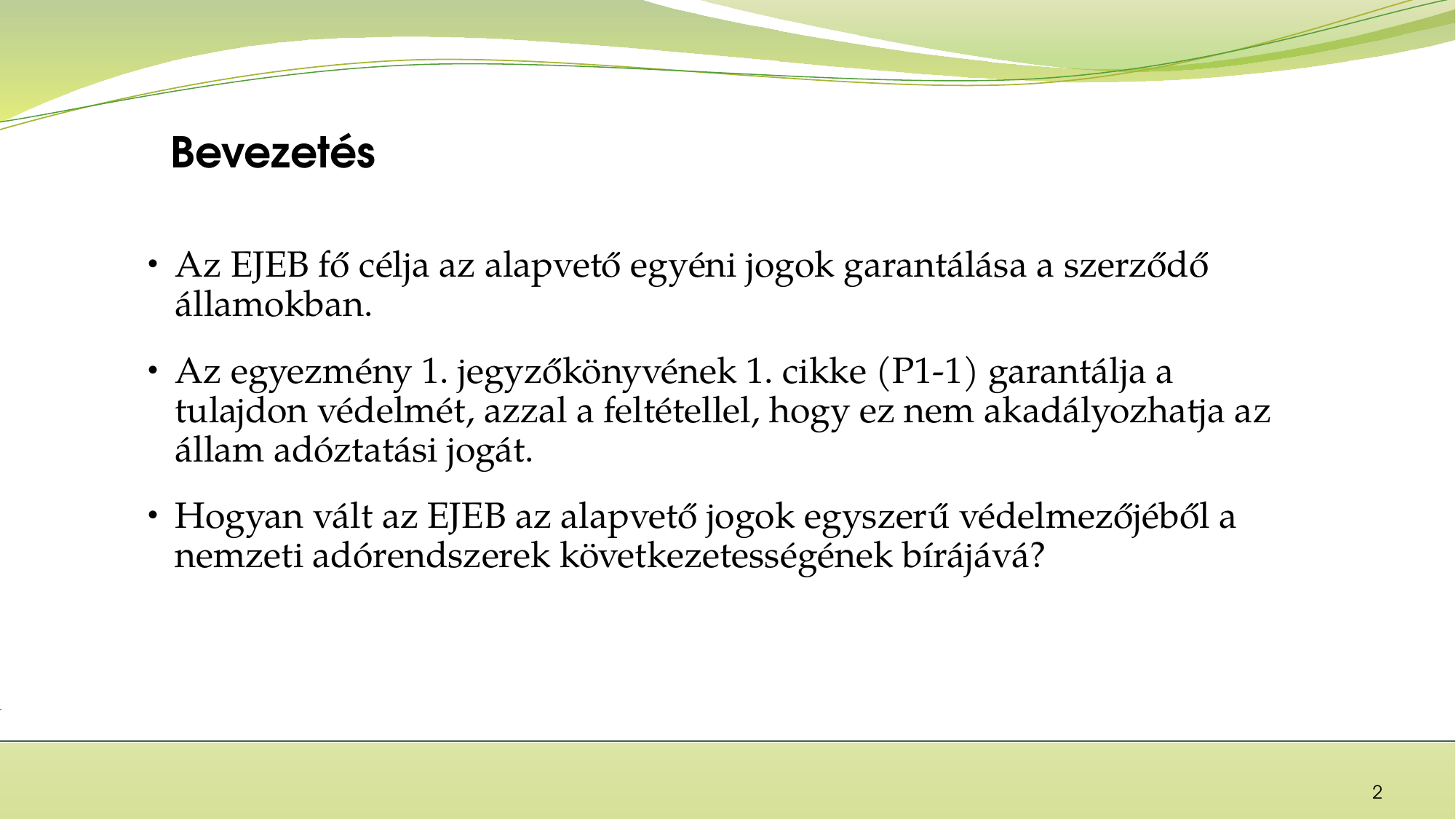

Bevezetés
Az EJEB fő célja az alapvető egyéni jogok garantálása a szerződő államokban.
Az egyezmény 1. jegyzőkönyvének 1. cikke (P1-1) garantálja a tulajdon védelmét, azzal a feltétellel, hogy ez nem akadályozhatja az állam adóztatási jogát.
Hogyan vált az EJEB az alapvető jogok egyszerű védelmezőjéből a nemzeti adórendszerek következetességének bírájává?

2